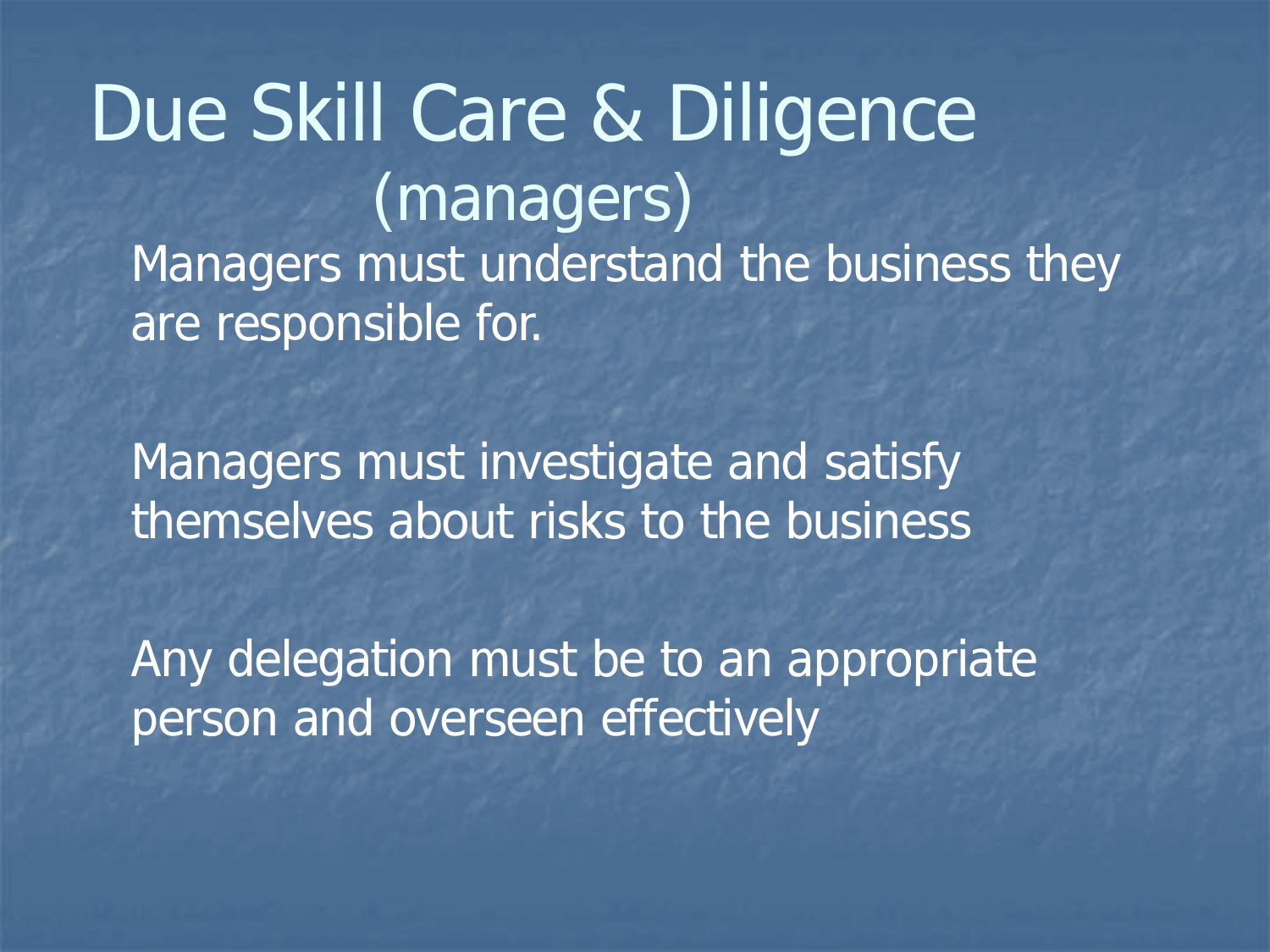

# Due Skill Care & Diligence (managers)
Managers must understand the business they are responsible for.

Managers must investigate and satisfy themselves about risks to the business

Any delegation must be to an appropriate person and overseen effectively